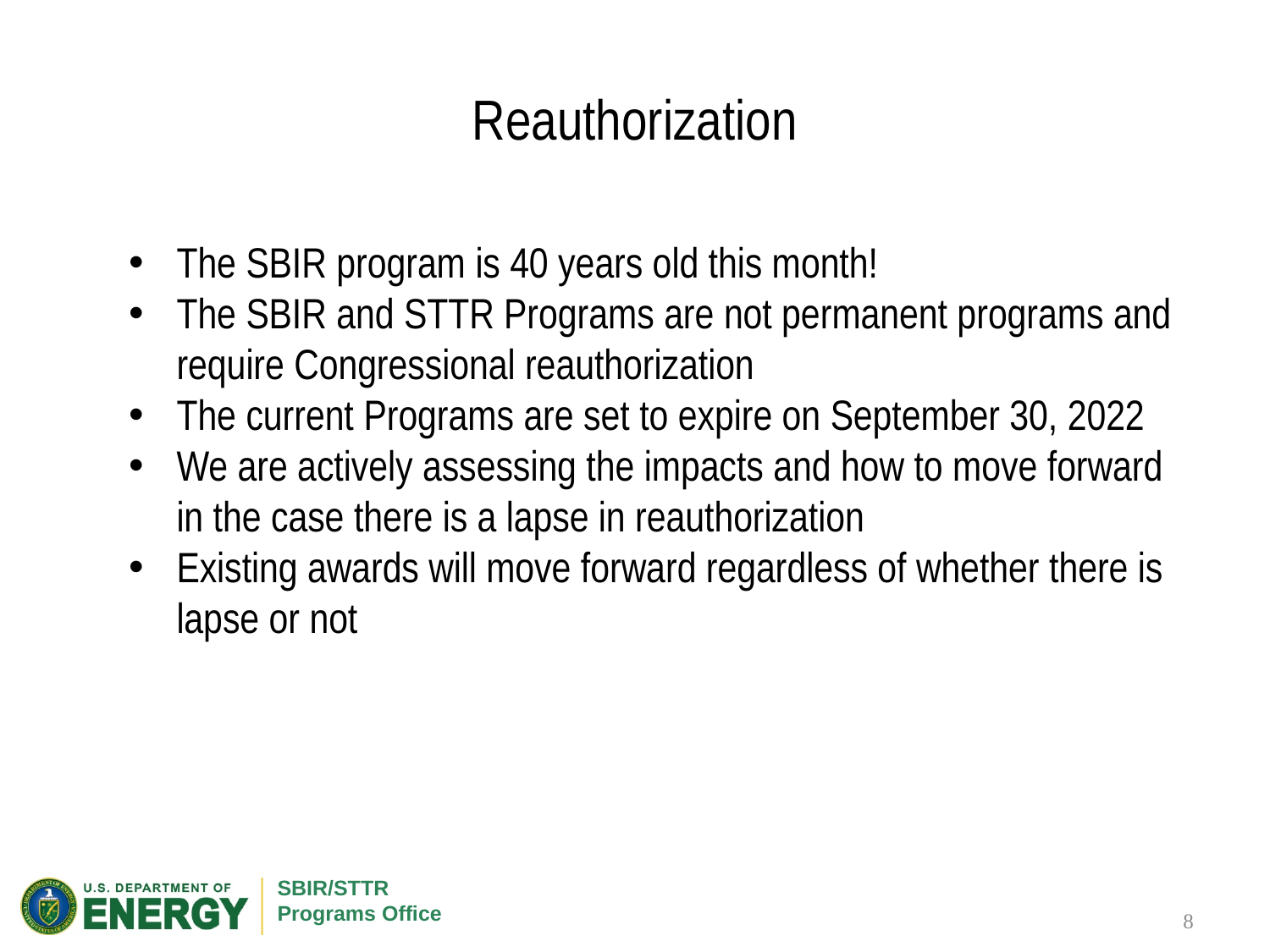

# Reauthorization

The SBIR program is 40 years old this month!
The SBIR and STTR Programs are not permanent programs and require Congressional reauthorization
The current Programs are set to expire on September 30, 2022
We are actively assessing the impacts and how to move forward in the case there is a lapse in reauthorization
Existing awards will move forward regardless of whether there is lapse or not

 8